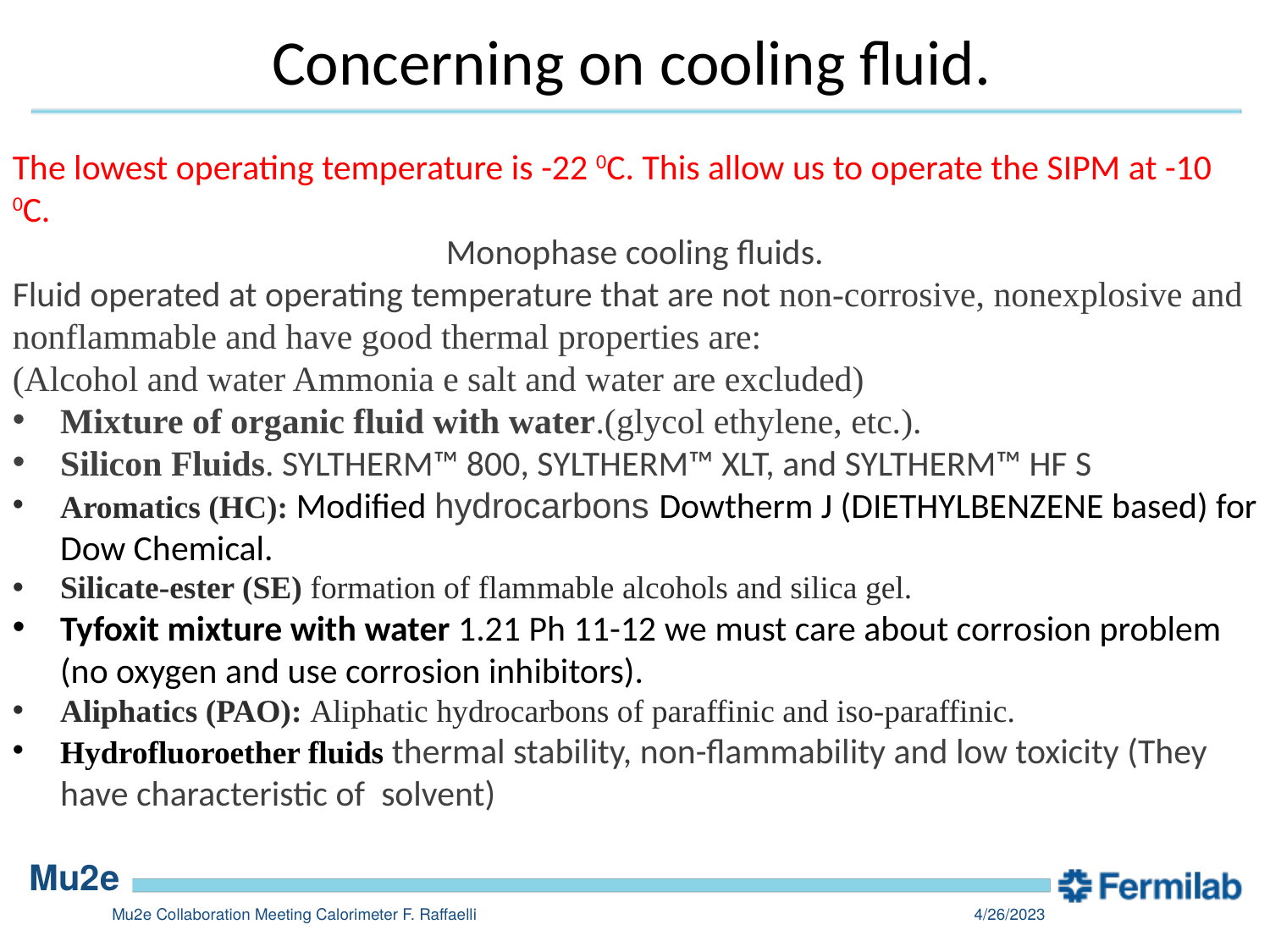

Concerning on cooling fluid.
The lowest operating temperature is -22 0C. This allow us to operate the SIPM at -10 0C.
Monophase cooling fluids.
Fluid operated at operating temperature that are not non-corrosive, nonexplosive and nonflammable and have good thermal properties are:
(Alcohol and water Ammonia e salt and water are excluded)
Mixture of organic fluid with water.(glycol ethylene, etc.).
Silicon Fluids. SYLTHERM™ 800, SYLTHERM™ XLT, and SYLTHERM™ HF S
Aromatics (HC): Modified hydrocarbons Dowtherm J (DIETHYLBENZENE based) for Dow Chemical.
Silicate-ester (SE) formation of flammable alcohols and silica gel.
Tyfoxit mixture with water 1.21 Ph 11-12 we must care about corrosion problem (no oxygen and use corrosion inhibitors).
Aliphatics (PAO): Aliphatic hydrocarbons of paraffinic and iso-paraffinic.
Hydrofluoroether fluids thermal stability, non-flammability and low toxicity (They have characteristic of  solvent)

Mu2e Collaboration Meeting Calorimeter F. Raffaelli
4/26/2023